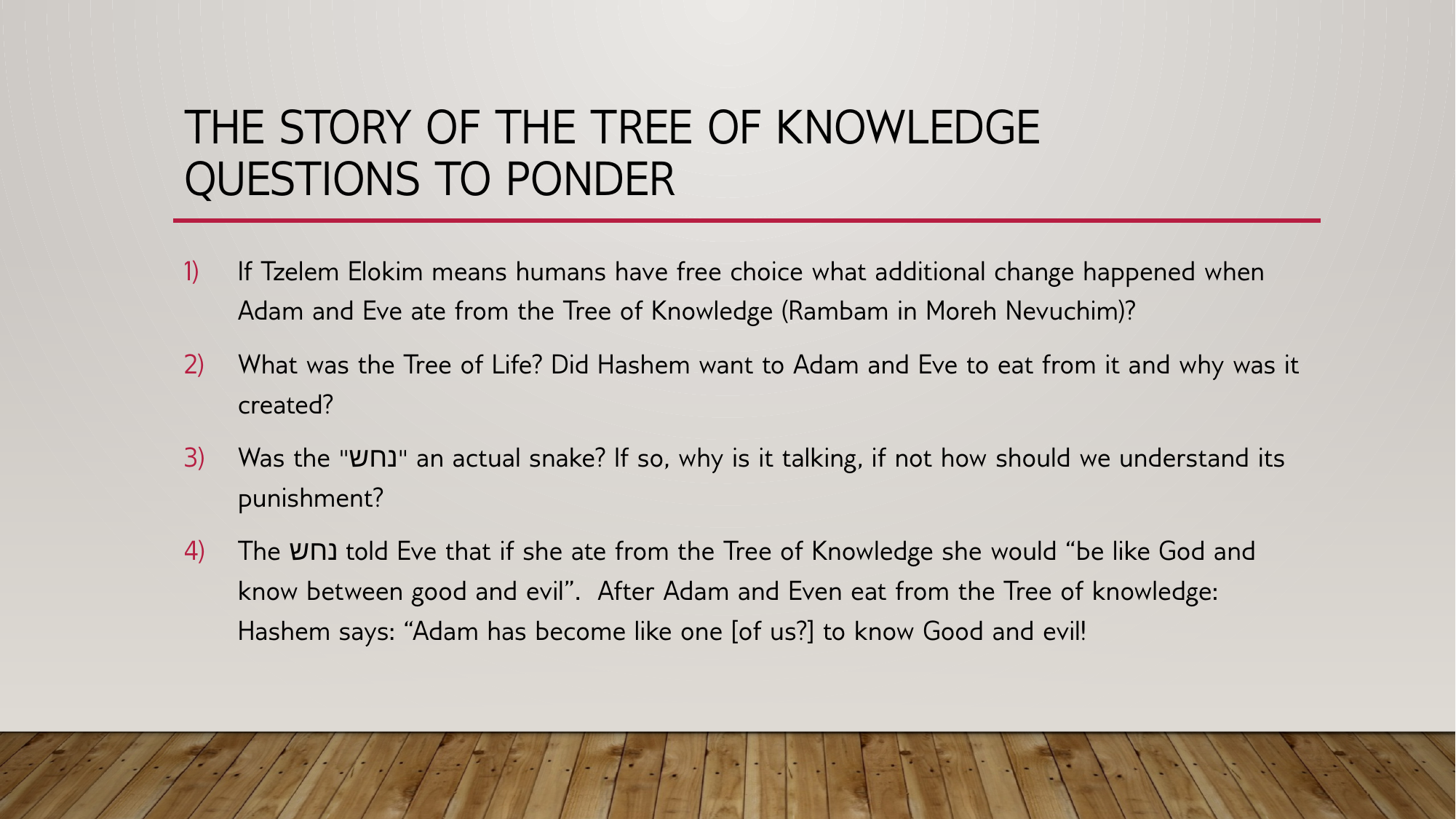

# The Story of the Tree of Knowledge Questions to Ponder
If Tzelem Elokim means humans have free choice what additional change happened when Adam and Eve ate from the Tree of Knowledge (Rambam in Moreh Nevuchim)?
What was the Tree of Life? Did Hashem want to Adam and Eve to eat from it and why was it created?
Was the "נחש" an actual snake? If so, why is it talking, if not how should we understand its punishment?
The נחש told Eve that if she ate from the Tree of Knowledge she would “be like God and know between good and evil”.  After Adam and Even eat from the Tree of knowledge: Hashem says: “Adam has become like one [of us?] to know Good and evil!